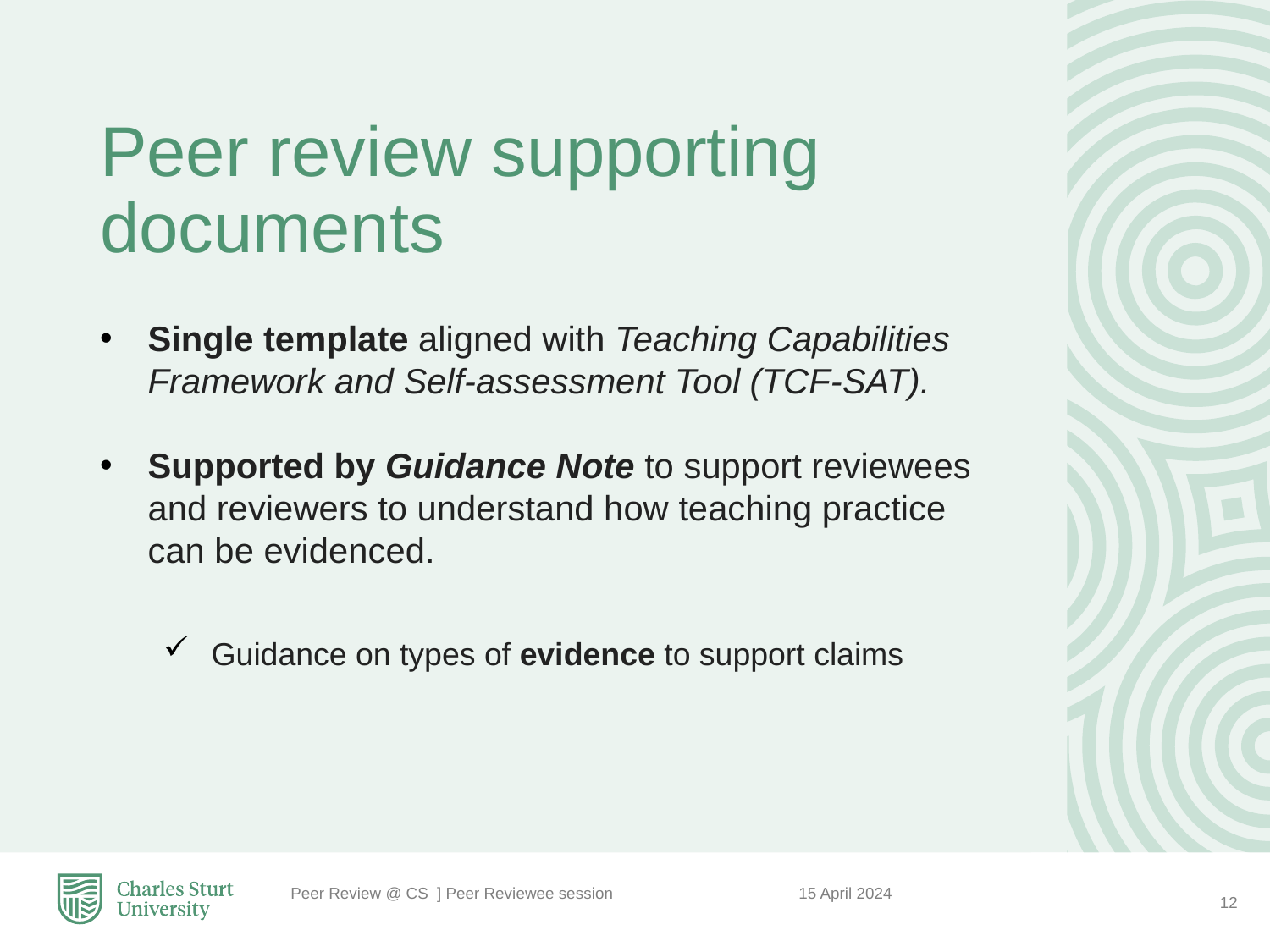

# Peer review supporting documents

Single template aligned with Teaching Capabilities Framework and Self-assessment Tool (TCF-SAT).

Supported by Guidance Note to support reviewees and reviewers to understand how teaching practice can be evidenced.

Guidance on types of evidence to support claims

Peer Review @ CS  ] Peer Reviewee session 		15 April 2024

12